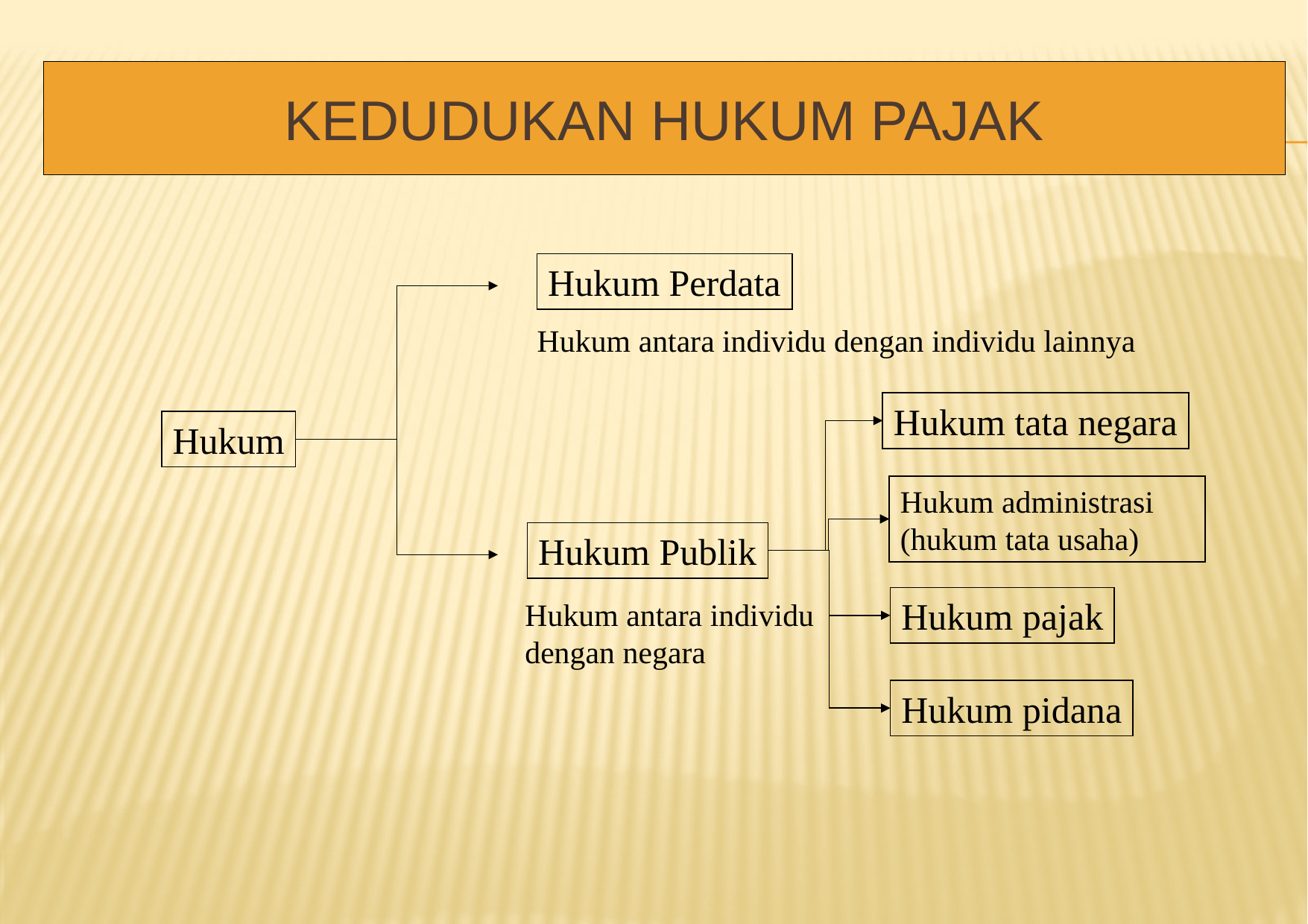

# Kedudukan Hukum pajak
Hukum Perdata
Hukum antara individu dengan individu lainnya
Hukum tata negara
Hukum
Hukum administrasi (hukum tata usaha)
Hukum Publik
Hukum pajak
Hukum antara individu
dengan negara
Hukum pidana